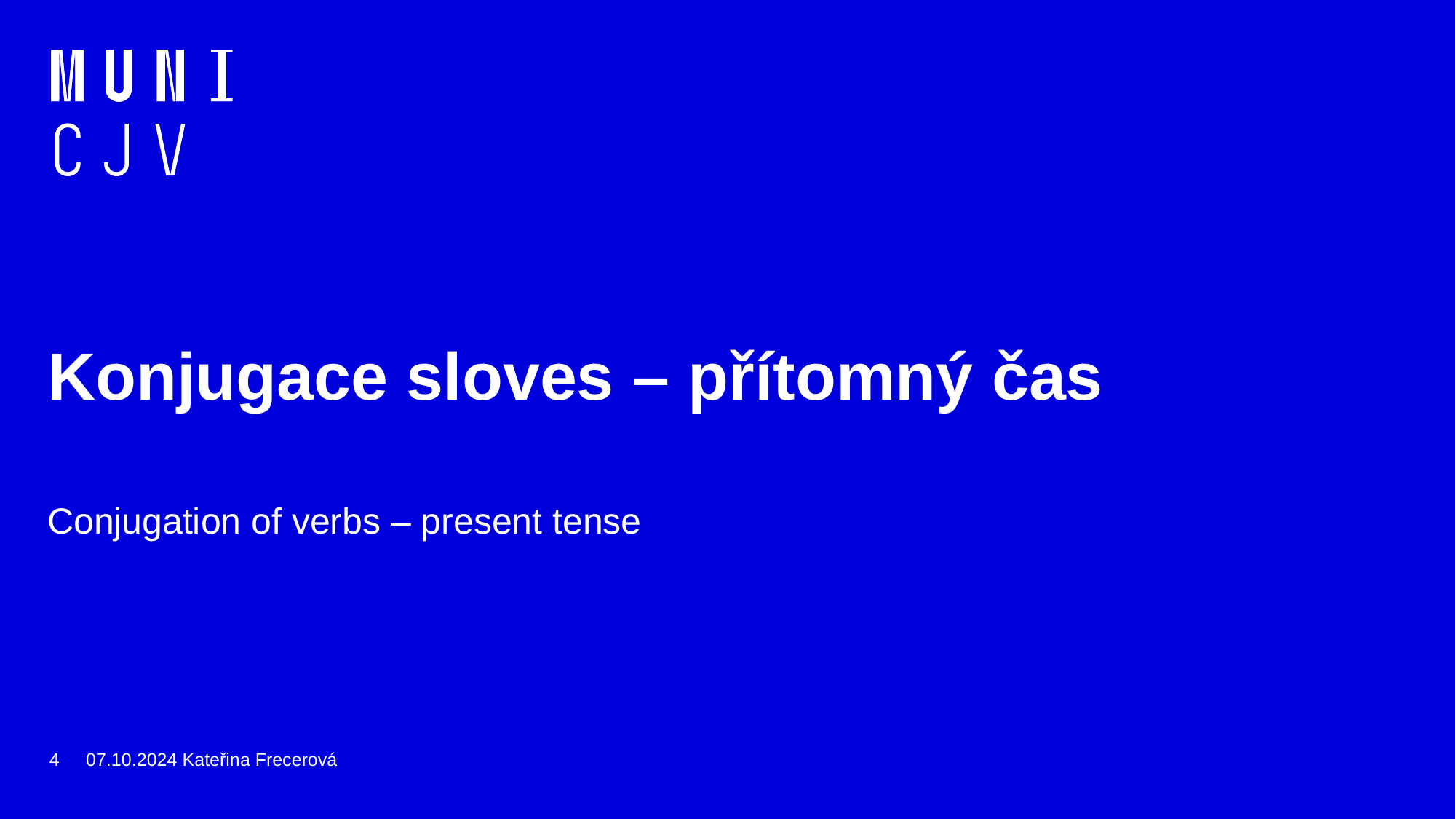

# Konjugace sloves – přítomný čas
Conjugation of verbs – present tense
4
07.10.2024 Kateřina Frecerová